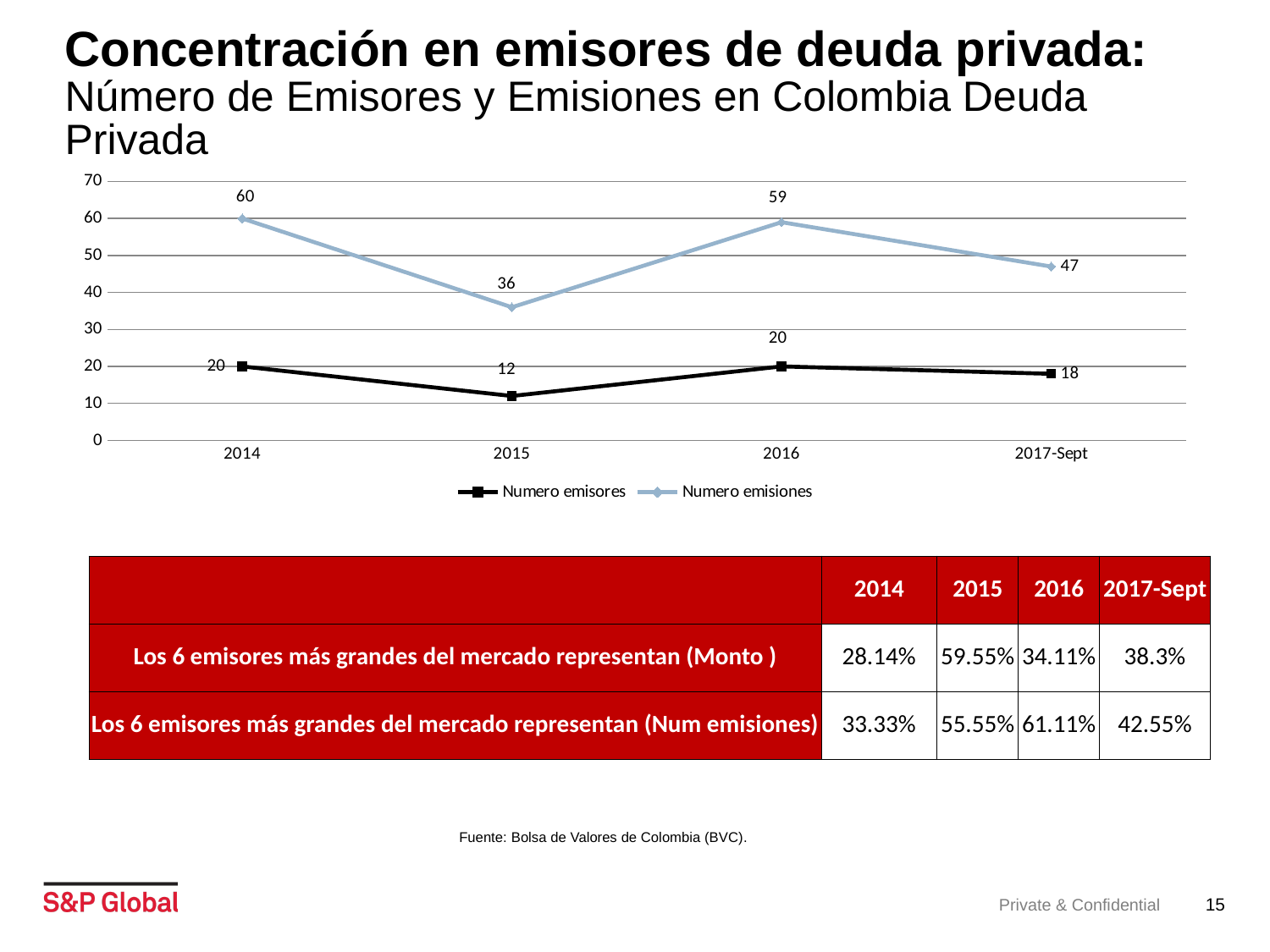

# Concentración en emisores de deuda privada: Número de Emisores y Emisiones en Colombia Deuda Privada

### Chart

| Category | Numero emisores | Numero emisiones |
|---|---|---|
| 2014 | 20.0 | 60.0 |
| 2015 | 12.0 | 36.0 |
| 2016 | 20.0 | 59.0 |
| 2017-Sept | 18.0 | 47.0 |
|  | 2014 | 2015 | 2016 | 2017-Sept |
| --- | --- | --- | --- | --- |
| Los 6 emisores más grandes del mercado representan (Monto ) | 28.14% | 59.55% | 34.11% | 38.3% |
| Los 6 emisores más grandes del mercado representan (Num emisiones) | 33.33% | 55.55% | 61.11% | 42.55% |
Fuente: Bolsa de Valores de Colombia (BVC).
15
Private & Confidential